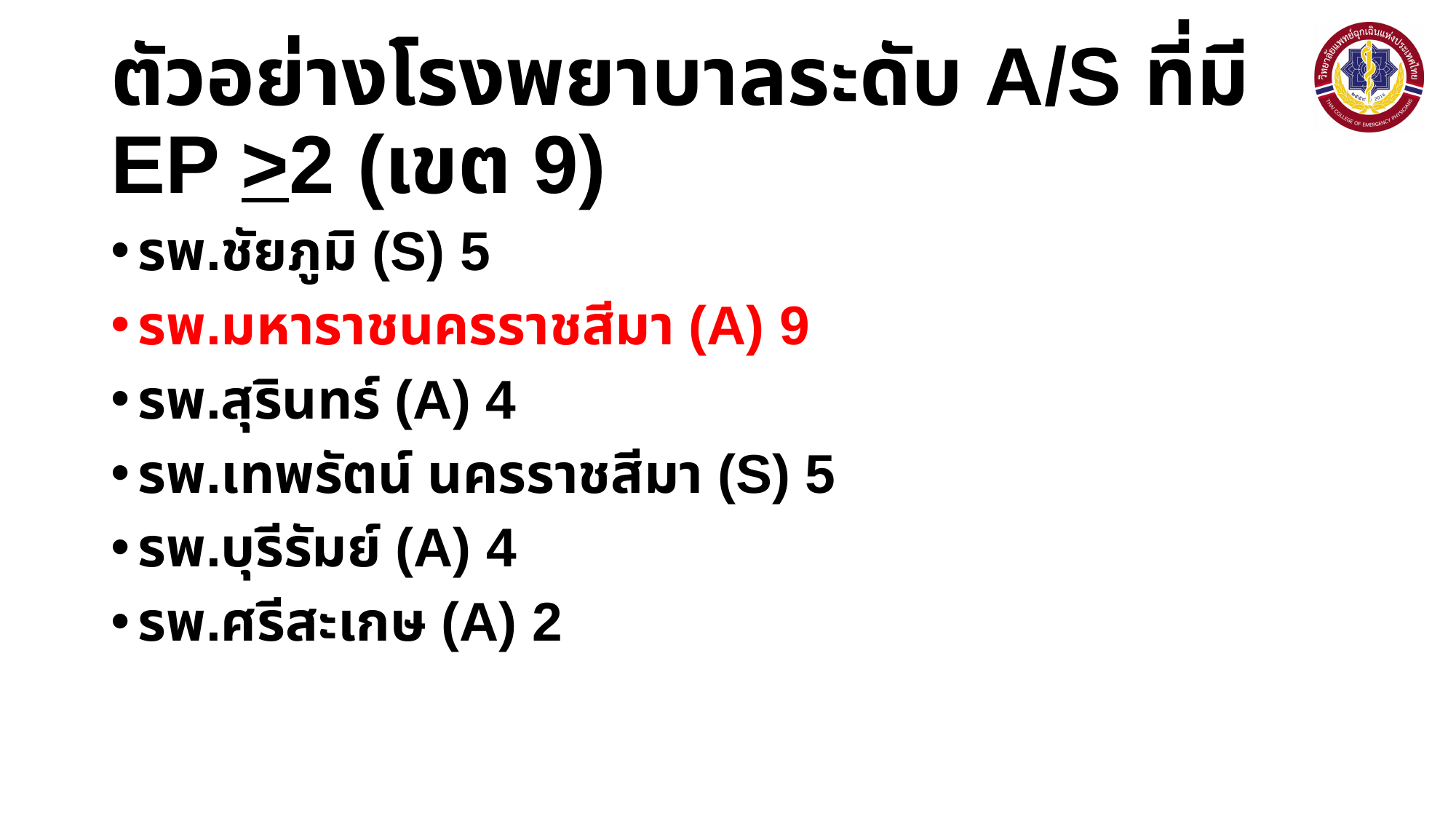

# ตัวอย่างโรงพยาบาลระดับ A/S ที่มี EP >2 (เขต 9)
รพ.ชัยภูมิ (S) 5
รพ.มหาราชนครราชสีมา (A) 9
รพ.สุรินทร์ (A) 4
รพ.เทพรัตน์ นครราชสีมา (S) 5
รพ.บุรีรัมย์ (A) 4
รพ.ศรีสะเกษ (A) 2